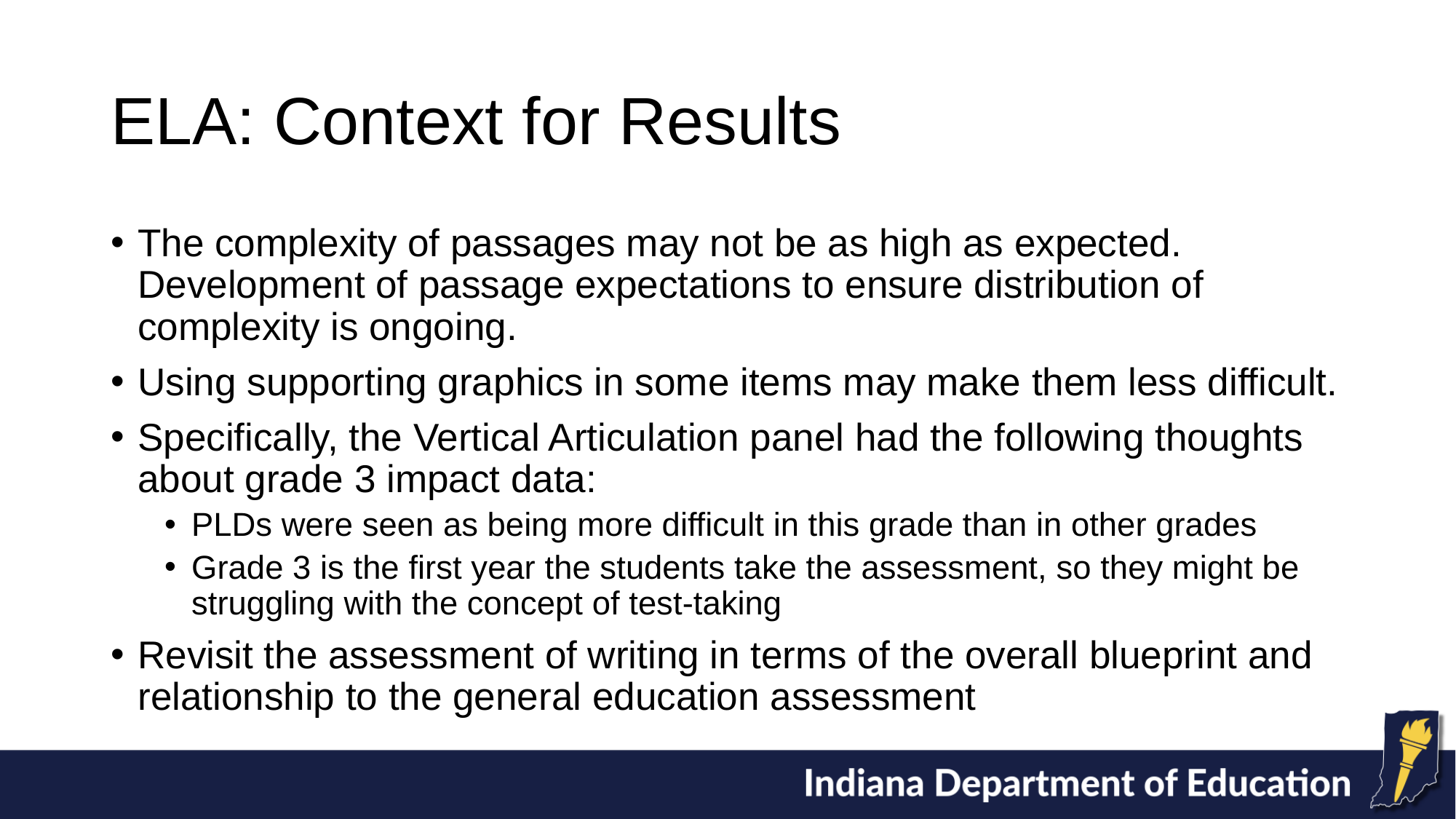

# ELA: Context for Results
The complexity of passages may not be as high as expected. Development of passage expectations to ensure distribution of complexity is ongoing.
Using supporting graphics in some items may make them less difficult.
Specifically, the Vertical Articulation panel had the following thoughts about grade 3 impact data:
PLDs were seen as being more difficult in this grade than in other grades
Grade 3 is the first year the students take the assessment, so they might be struggling with the concept of test-taking
Revisit the assessment of writing in terms of the overall blueprint and relationship to the general education assessment